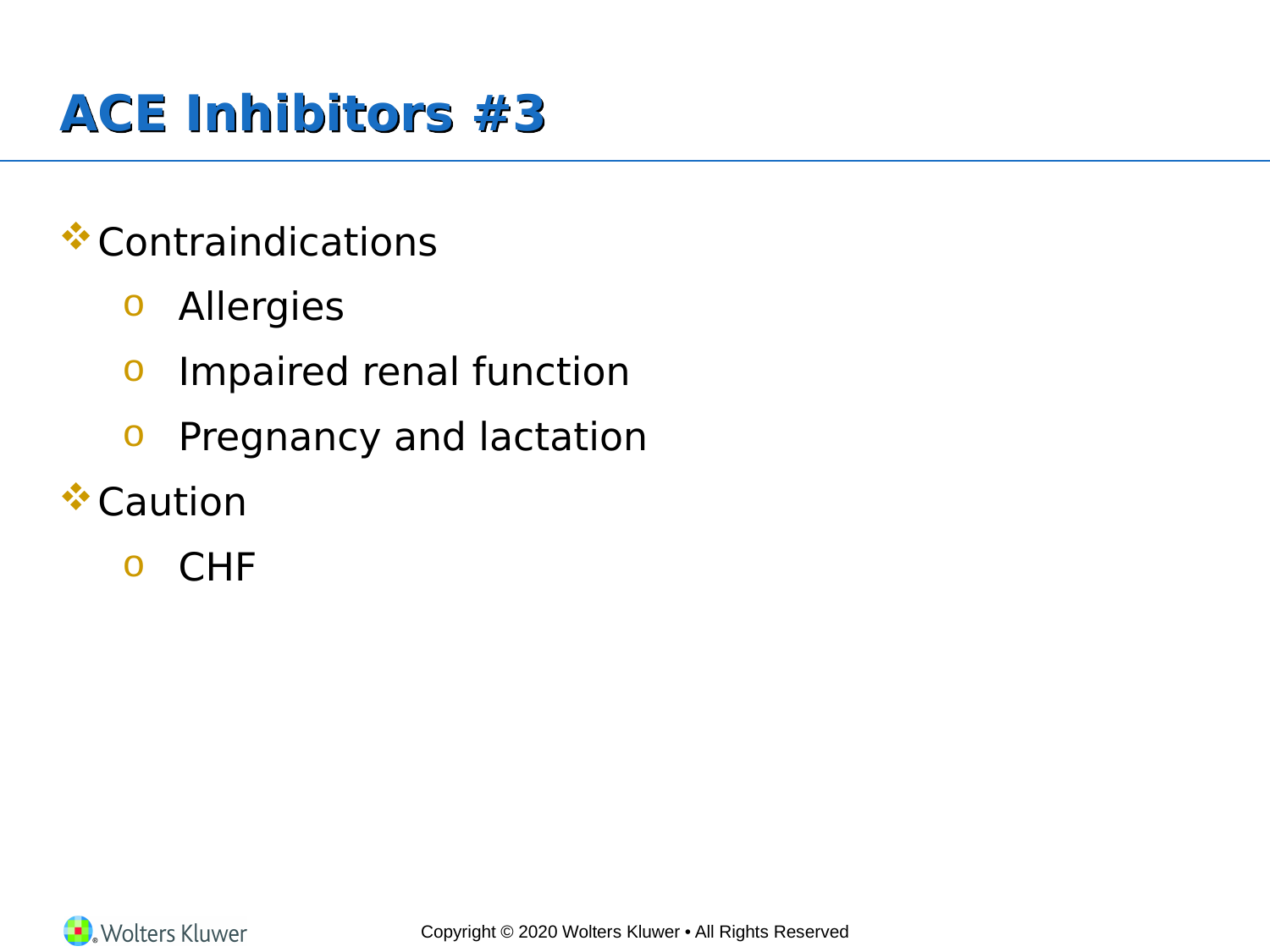

# ACE Inhibitors #3
Contraindications
Allergies
Impaired renal function
Pregnancy and lactation
Caution
CHF